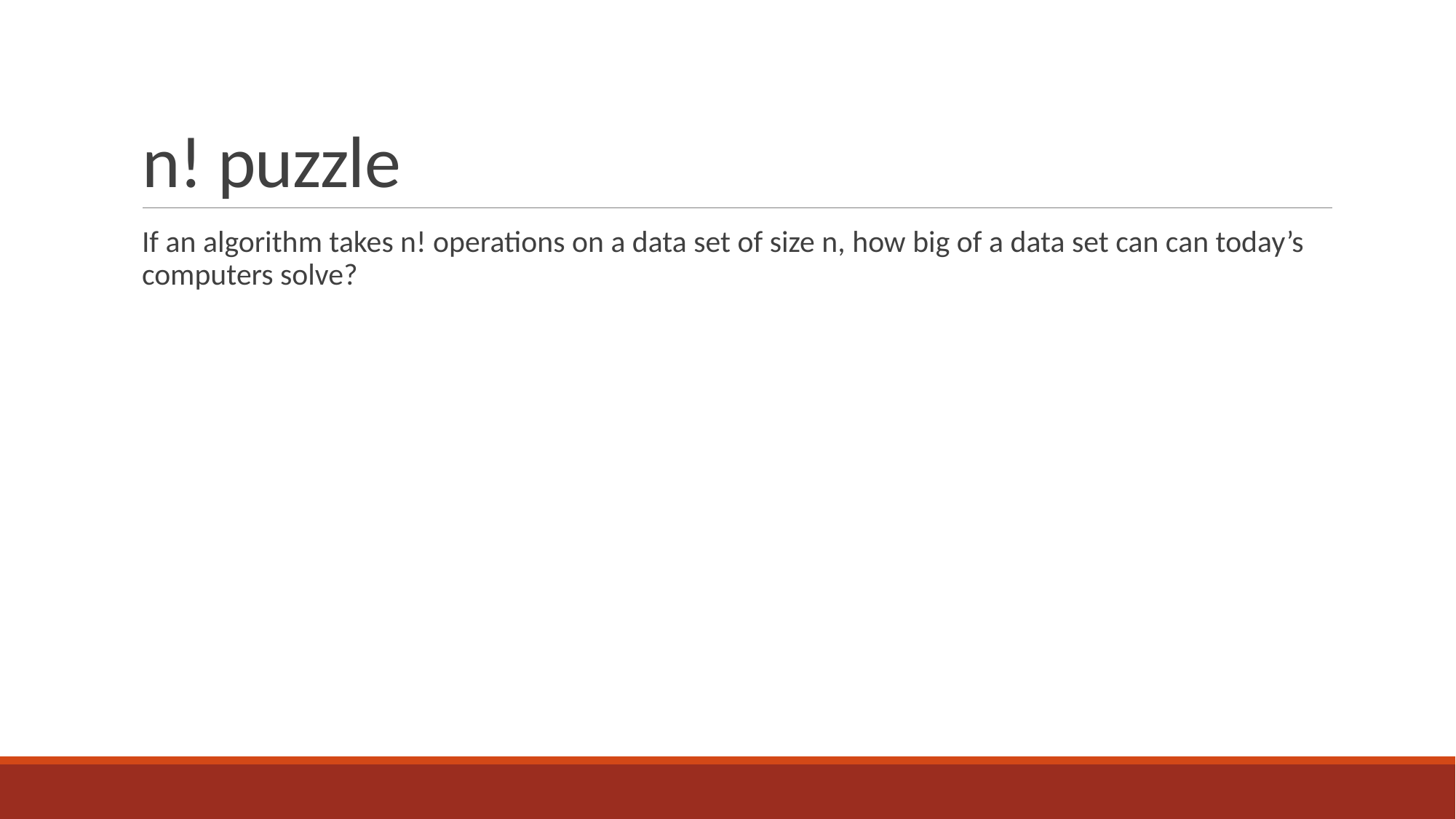

# n! puzzle
If an algorithm takes n! operations on a data set of size n, how big of a data set can can today’s computers solve?